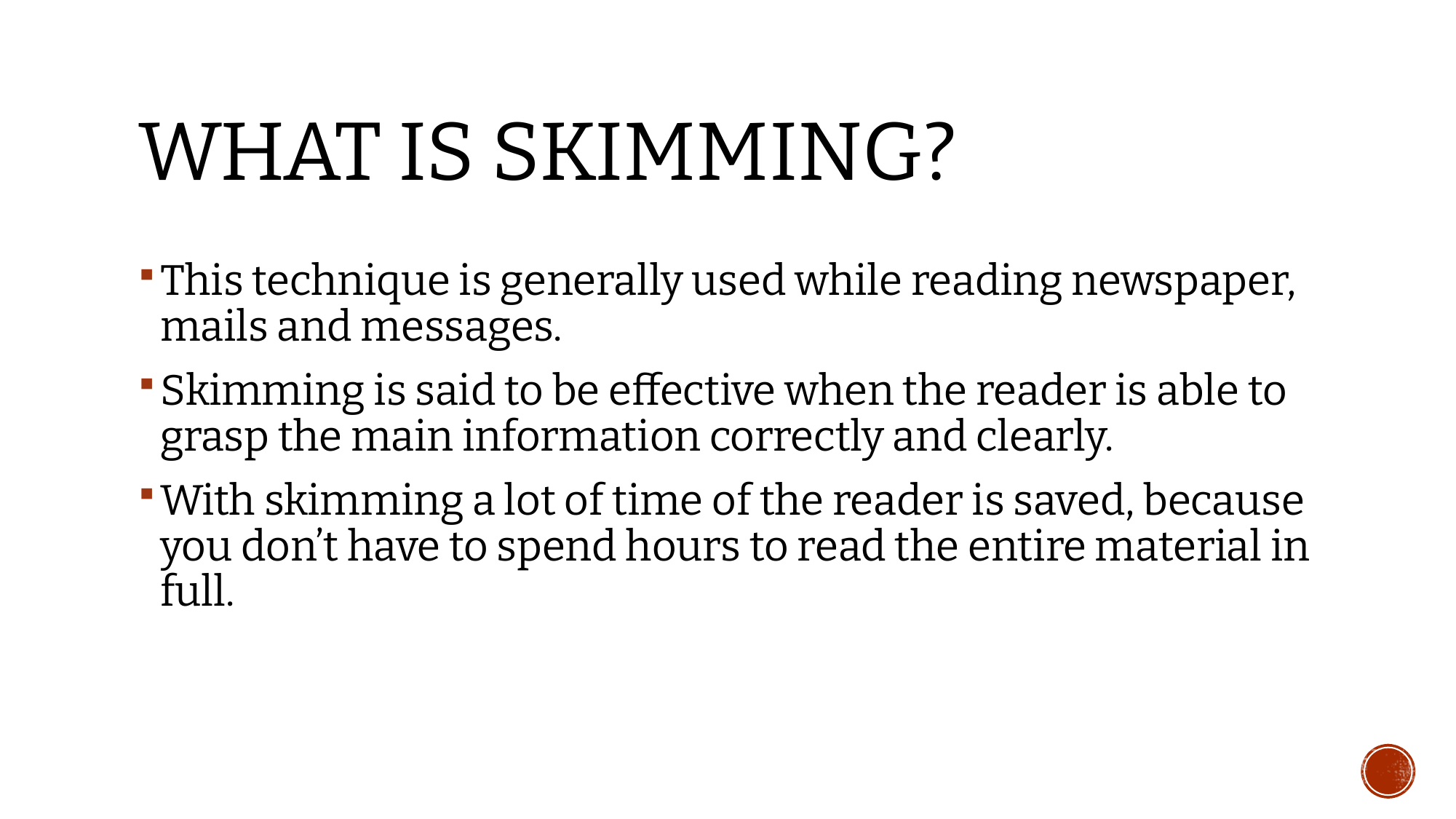

# What is skimming?
This technique is generally used while reading newspaper, mails and messages.
Skimming is said to be effective when the reader is able to grasp the main information correctly and clearly.
With skimming a lot of time of the reader is saved, because you don’t have to spend hours to read the entire material in full.